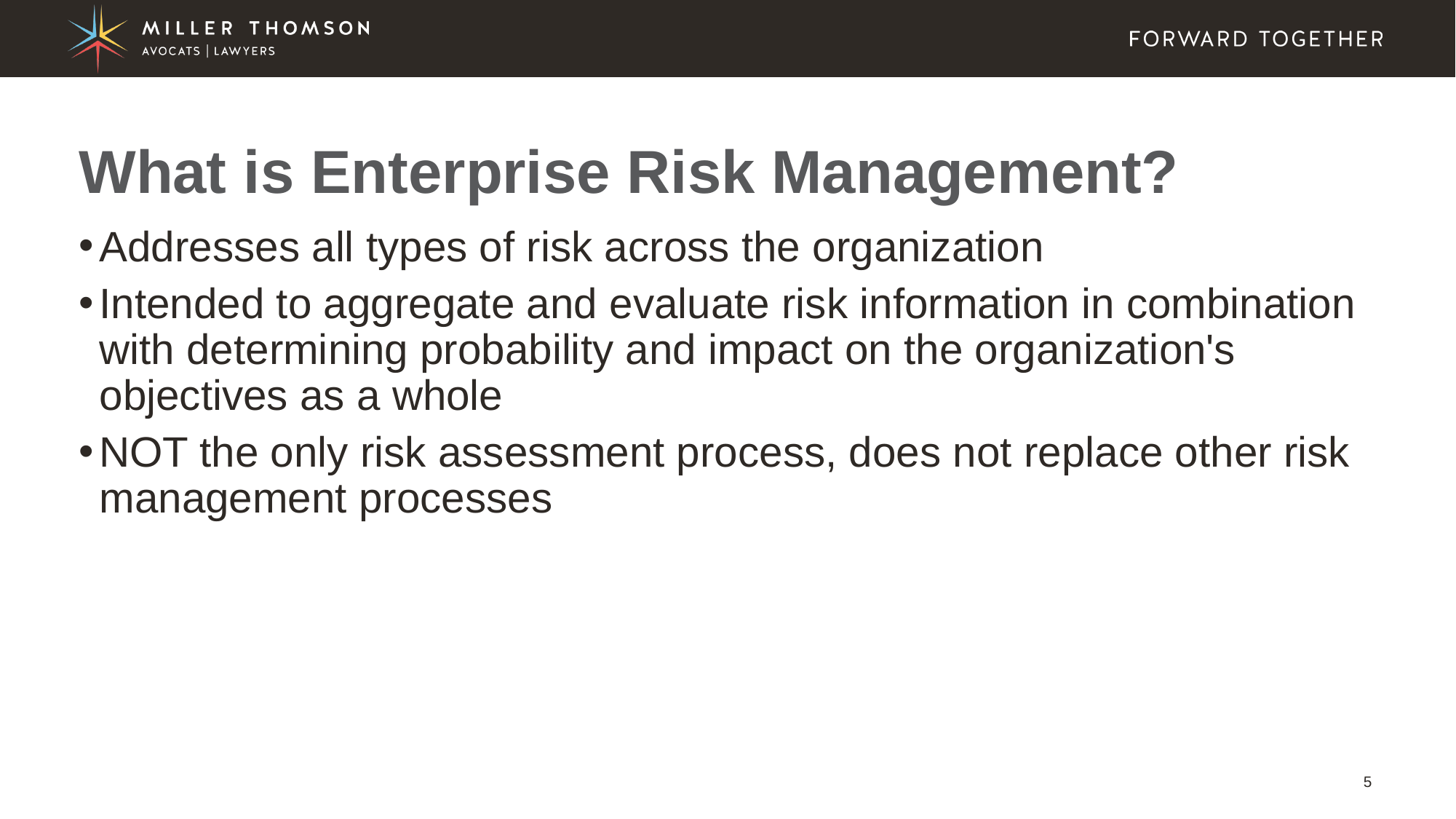

# What is Enterprise Risk Management?
Addresses all types of risk across the organization
Intended to aggregate and evaluate risk information in combination with determining probability and impact on the organization's objectives as a whole
NOT the only risk assessment process, does not replace other risk management processes